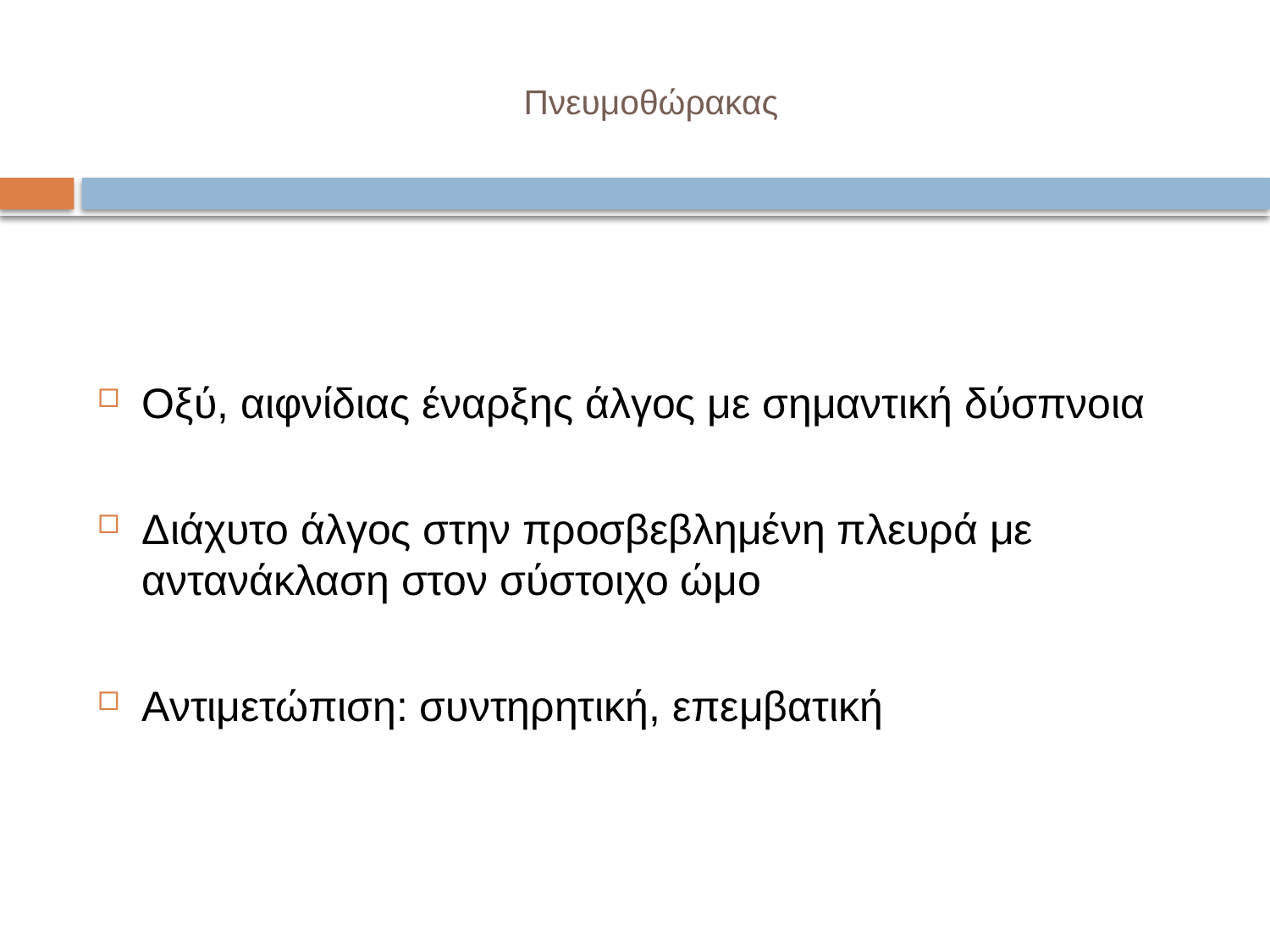

# Πνευμοθώρακας

Οξύ, αιφνίδιας έναρξης άλγος με σημαντική δύσπνοια

Διάχυτο άλγος στην προσβεβλημένη πλευρά με αντανάκλαση στον σύστοιχο ώμο

Αντιμετώπιση: συντηρητική, επεμβατική